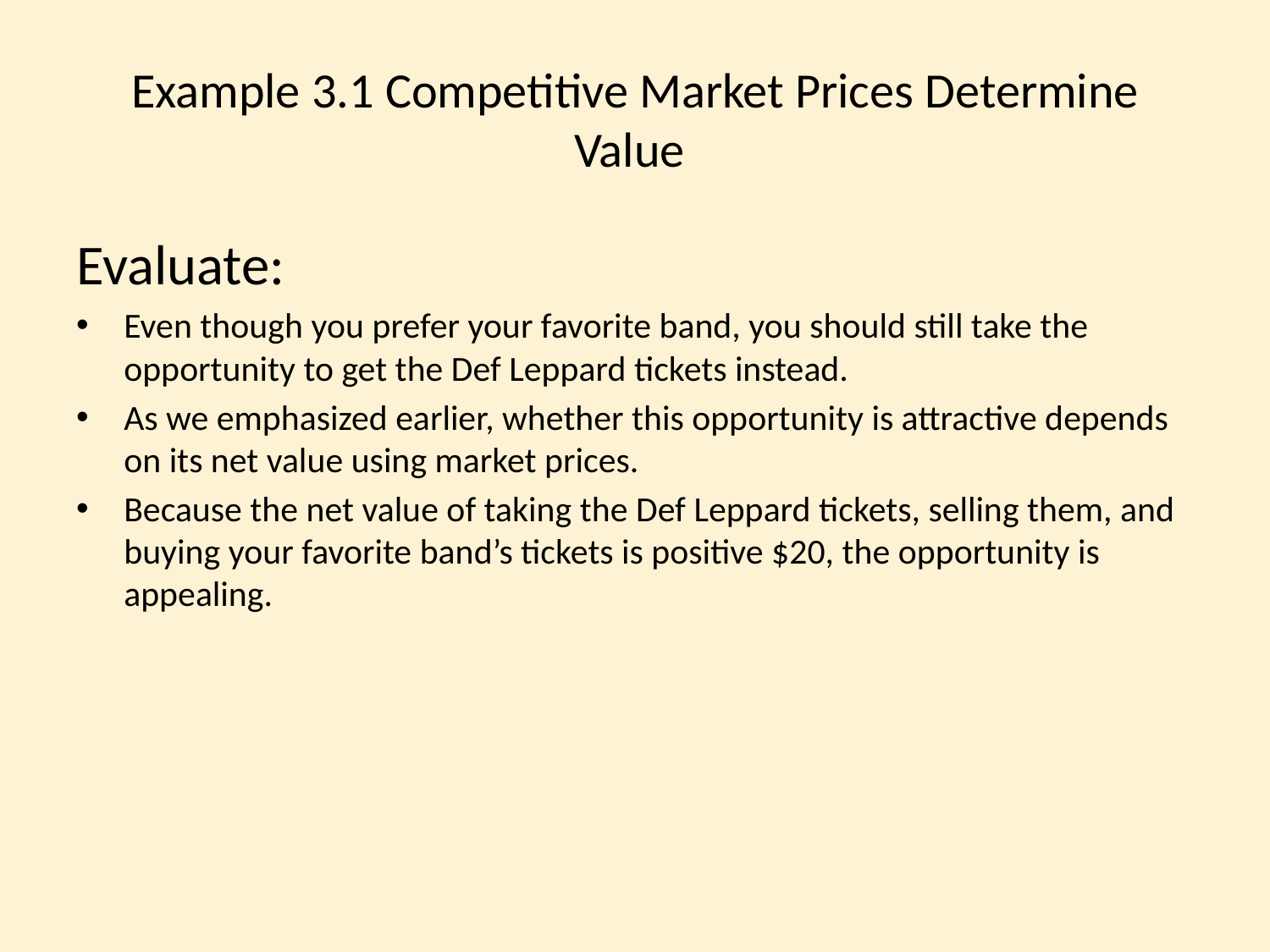

# Example 3.1 Competitive Market Prices Determine Value
Evaluate:
Even though you prefer your favorite band, you should still take the opportunity to get the Def Leppard tickets instead.
As we emphasized earlier, whether this opportunity is attractive depends on its net value using market prices.
Because the net value of taking the Def Leppard tickets, selling them, and buying your favorite band’s tickets is positive $20, the opportunity is appealing.